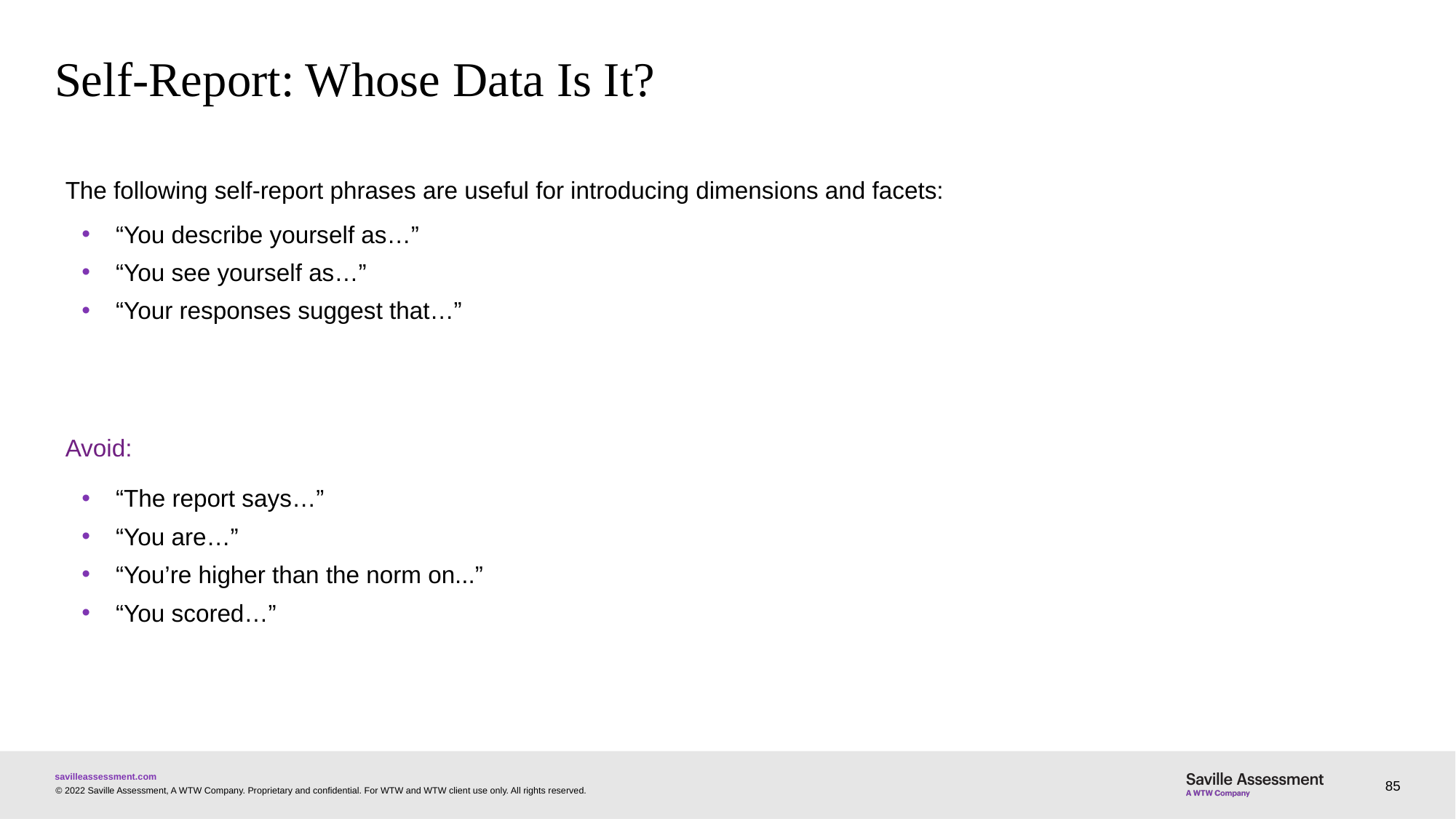

# Self-Report: Whose Data Is It?

The following self-report phrases are useful for introducing dimensions and facets:
“You describe yourself as…”
“You see yourself as…”
“Your responses suggest that…”
Avoid:

“The report says…”
“You are…”
“You’re higher than the norm on...”
“You scored…”
85
© 2022 Saville Assessment, A WTW Company. Proprietary and confidential. For WTW and WTW client use only. All rights reserved.